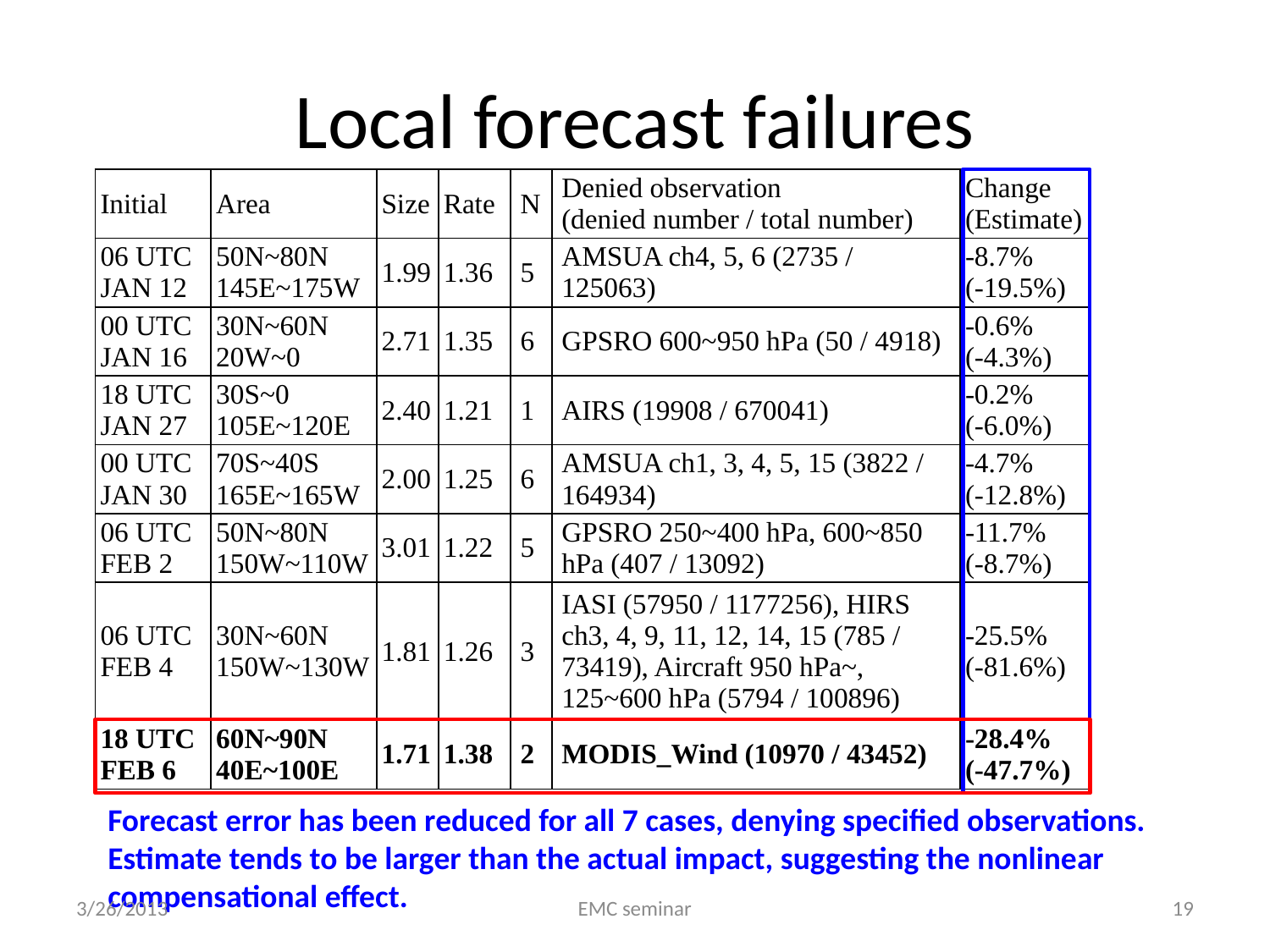

# Local forecast failures
| Initial | Area | Size | Rate | N | Denied observation (denied number / total number) | Change (Estimate) |
| --- | --- | --- | --- | --- | --- | --- |
| 06 UTC JAN 12 | 50N~80N 145E~175W | 1.99 | 1.36 | 5 | AMSUA ch4, 5, 6 (2735 / 125063) | -8.7% (-19.5%) |
| 00 UTC JAN 16 | 30N~60N 20W~0 | 2.71 | 1.35 | 6 | GPSRO 600~950 hPa (50 / 4918) | -0.6% (-4.3%) |
| 18 UTC JAN 27 | 30S~0 105E~120E | 2.40 | 1.21 | 1 | AIRS (19908 / 670041) | -0.2% (-6.0%) |
| 00 UTC JAN 30 | 70S~40S 165E~165W | 2.00 | 1.25 | 6 | AMSUA ch1, 3, 4, 5, 15 (3822 / 164934) | -4.7% (-12.8%) |
| 06 UTC FEB 2 | 50N~80N 150W~110W | 3.01 | 1.22 | 5 | GPSRO 250~400 hPa, 600~850 hPa (407 / 13092) | -11.7% (-8.7%) |
| 06 UTC FEB 4 | 30N~60N 150W~130W | 1.81 | 1.26 | 3 | IASI (57950 / 1177256), HIRS ch3, 4, 9, 11, 12, 14, 15 (785 / 73419), Aircraft 950 hPa~, 125~600 hPa (5794 / 100896) | -25.5% (-81.6%) |
| 18 UTC FEB 6 | 60N~90N 40E~100E | 1.71 | 1.38 | 2 | MODIS\_Wind (10970 / 43452) | -28.4% (-47.7%) |

Forecast error has been reduced for all 7 cases, denying specified observations.
Estimate tends to be larger than the actual impact, suggesting the nonlinear compensational effect.
3/26/2013
EMC seminar
19